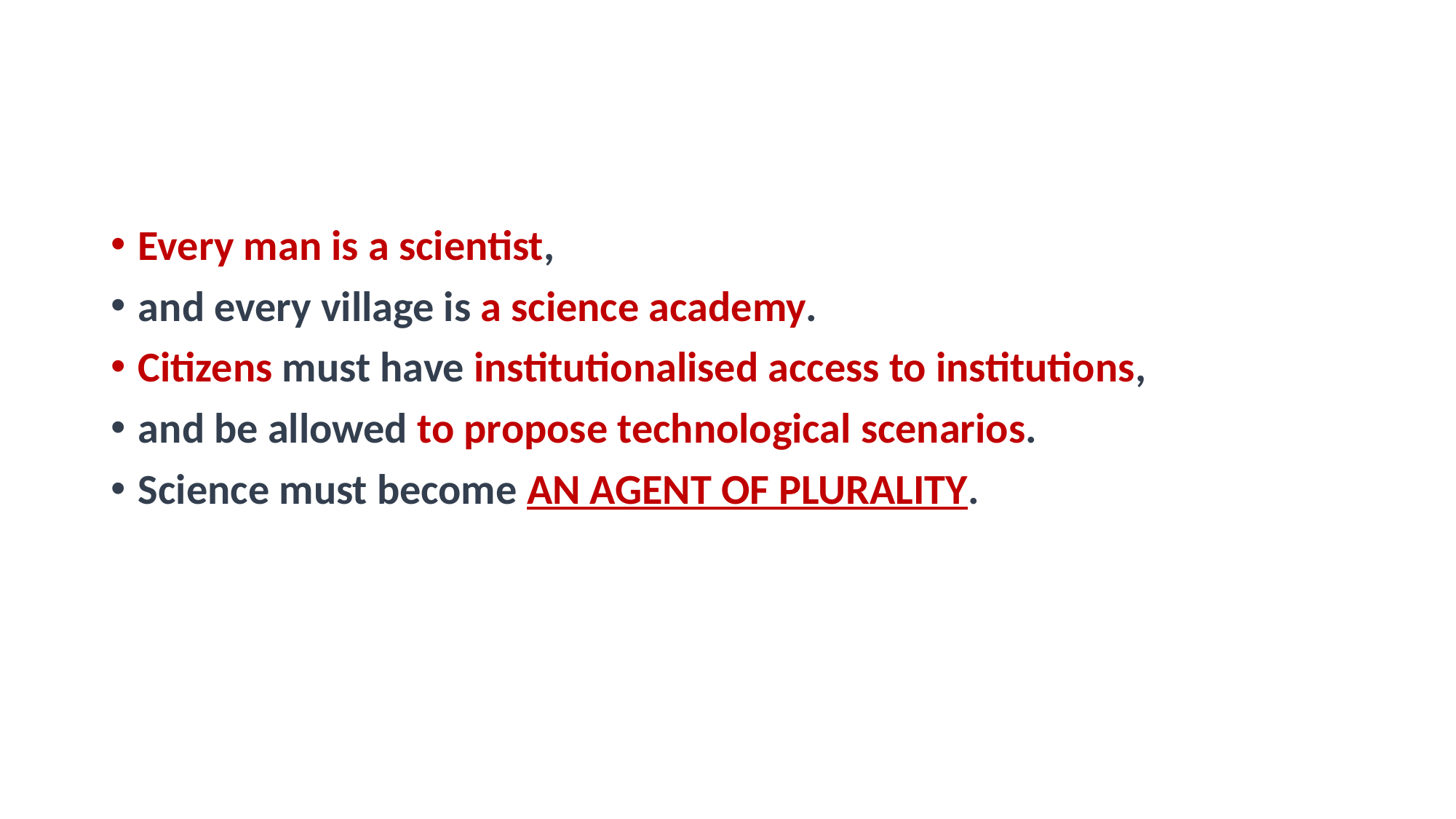

#
Every man is a scientist,
and every village is a science academy.
Citizens must have institutionalised access to institutions,
and be allowed to propose technological scenarios.
Science must become AN AGENT OF PLURALITY.